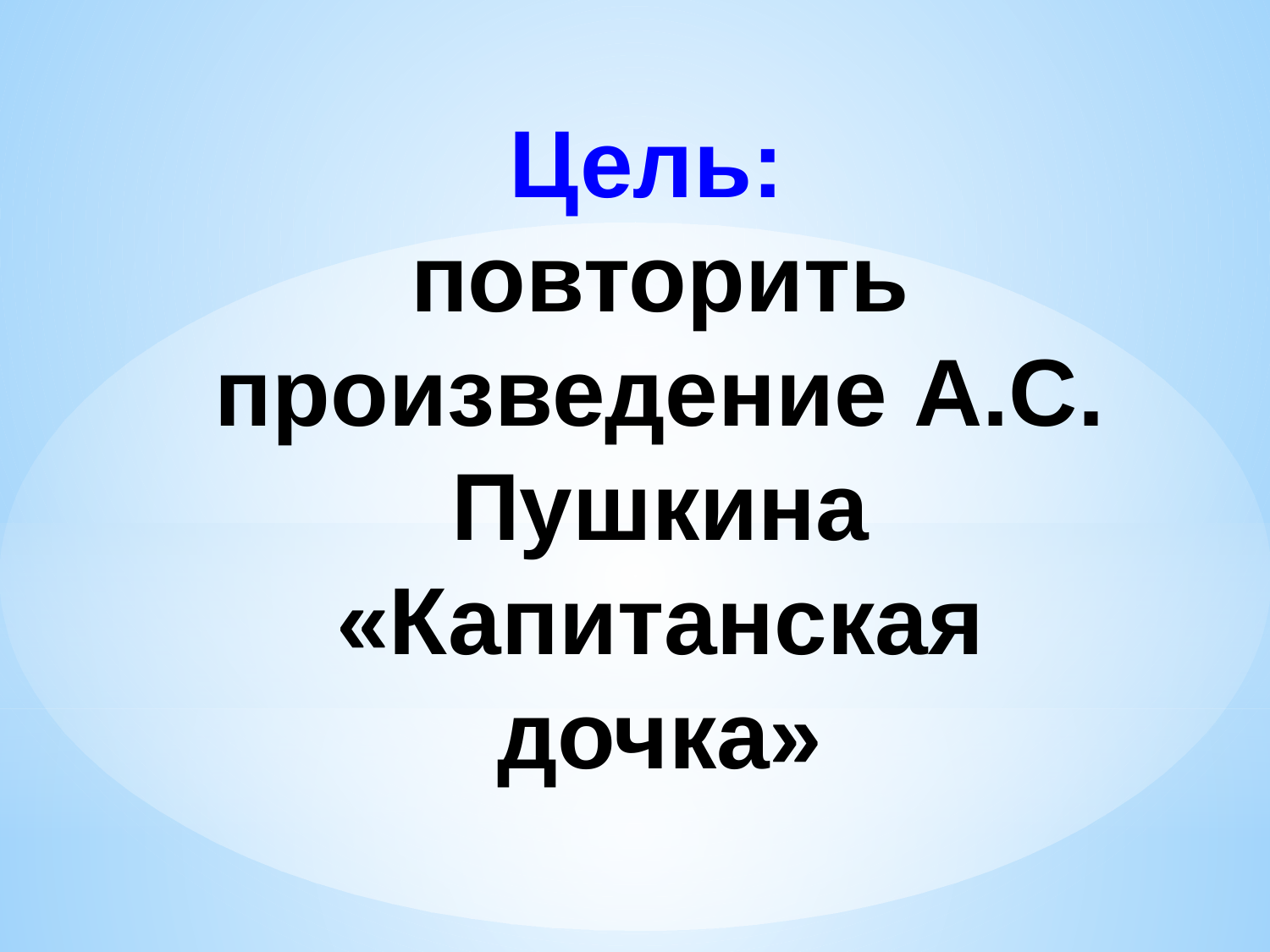

# Цель: повторить произведение А.С. Пушкина «Капитанская дочка»